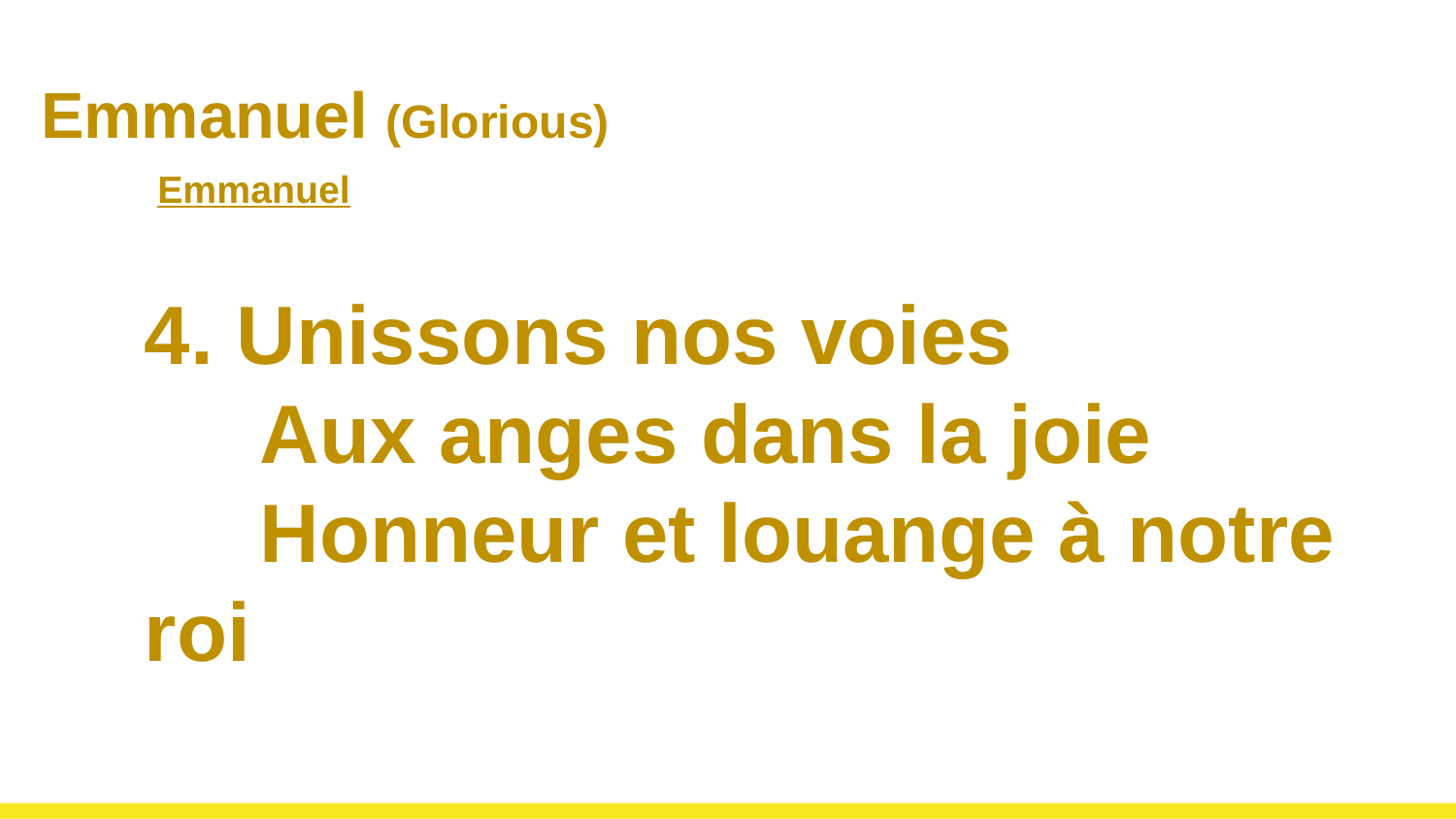

# Emmanuel (Glorious)
        Emmanuel
4. Unissons nos voies
     Aux anges dans la joie
     Honneur et louange à notre roi